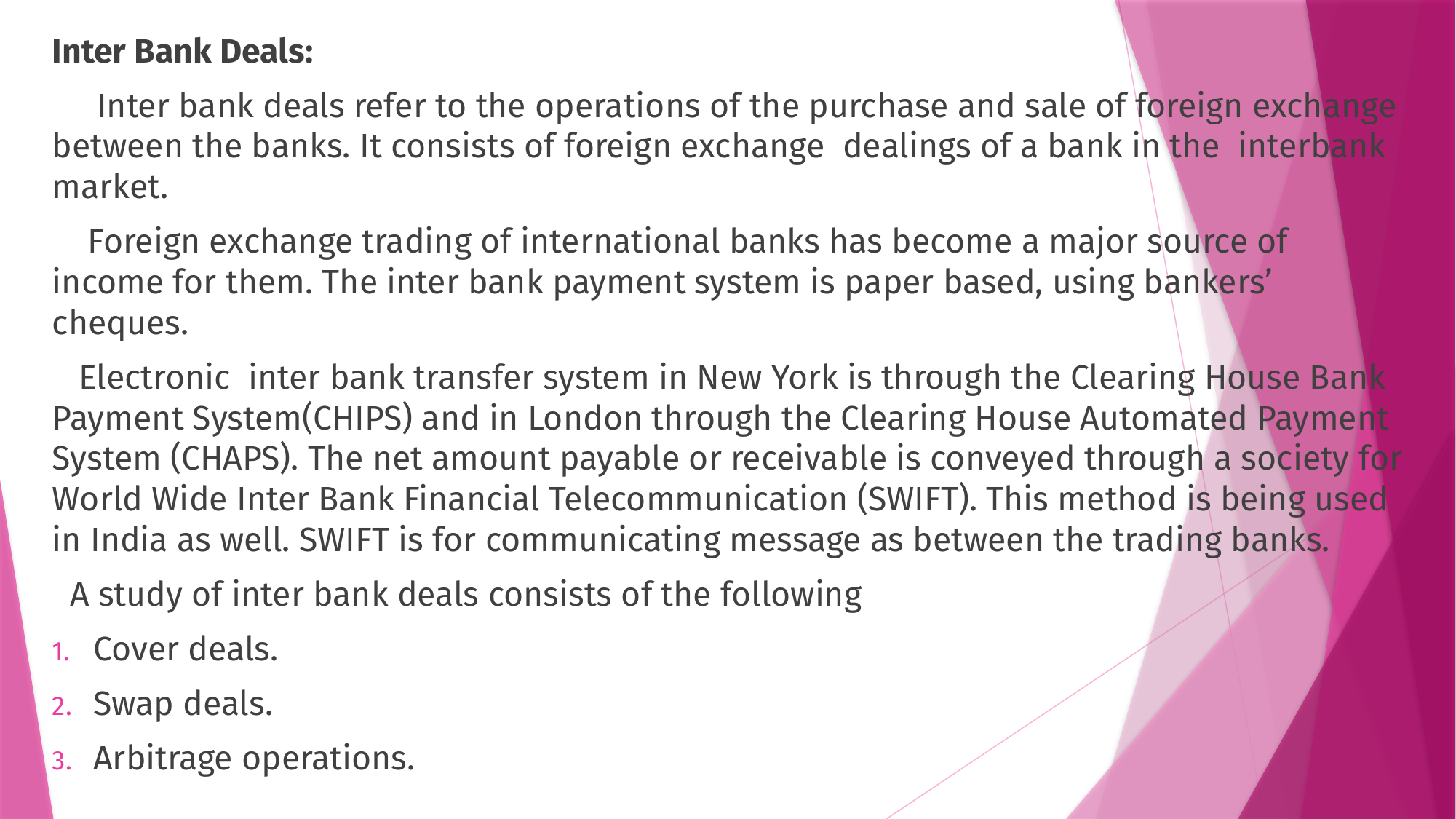

Inter Bank Deals:
     Inter bank deals refer to the operations of the purchase and sale of foreign exchange between the banks. It consists of foreign exchange  dealings of a bank in the  interbank market.
    Foreign exchange trading of international banks has become a major source of income for them. The inter bank payment system is paper based, using bankers’ cheques.
   Electronic  inter bank transfer system in New York is through the Clearing House Bank Payment System(CHIPS) and in London through the Clearing House Automated Payment System (CHAPS). The net amount payable or receivable is conveyed through a society for World Wide Inter Bank Financial Telecommunication (SWIFT). This method is being used in India as well. SWIFT is for communicating message as between the trading banks.
  A study of inter bank deals consists of the following
Cover deals.
Swap deals.
Arbitrage operations.